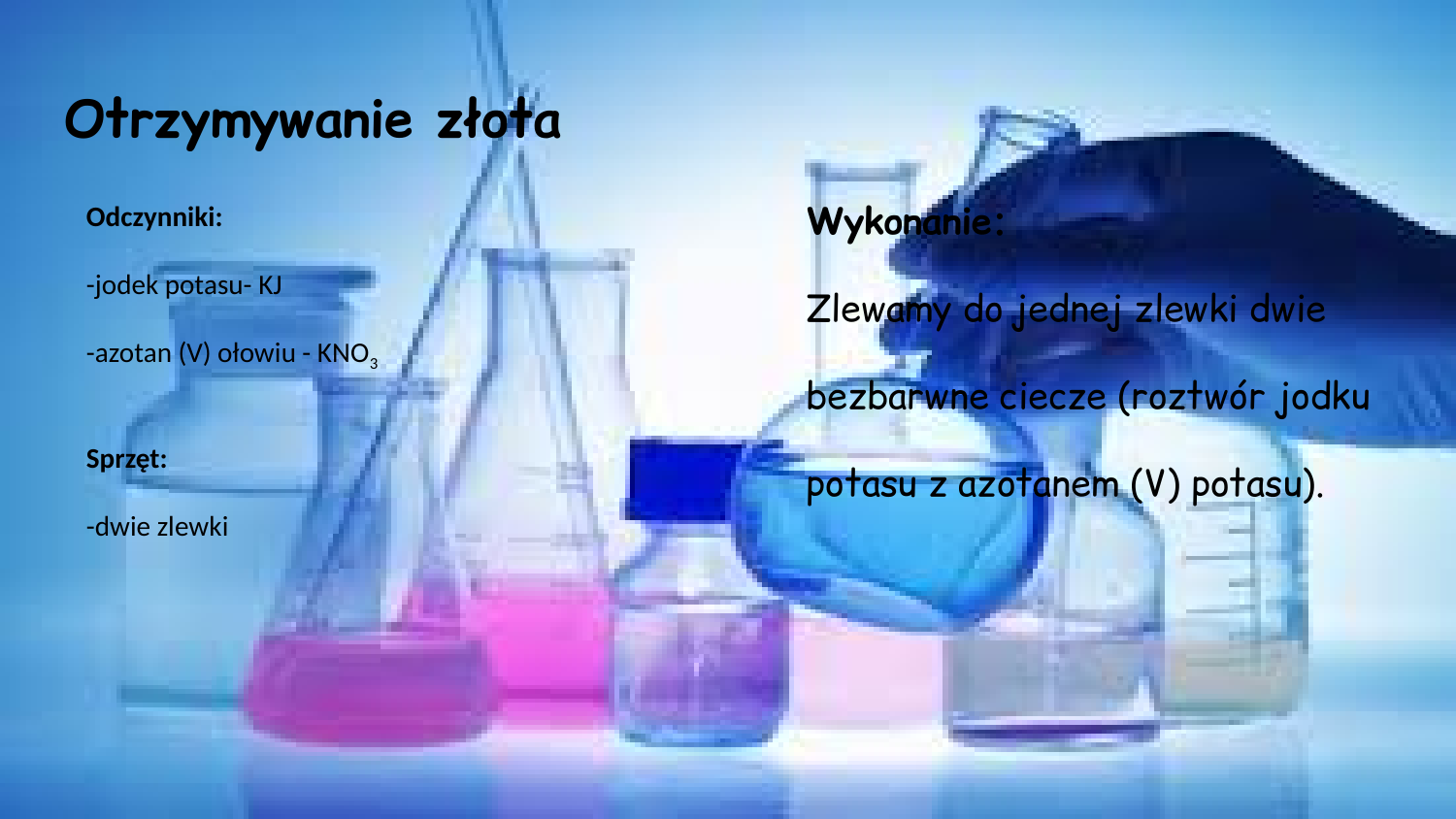

# Otrzymywanie złota
Odczynniki:

-jodek potasu- KJ

-azotan (V) ołowiu - KNO3

Sprzęt:

-dwie zlewki
Wykonanie:

Zlewamy do jednej zlewki dwie

bezbarwne ciecze (roztwór jodku

potasu z azotanem (V) potasu).